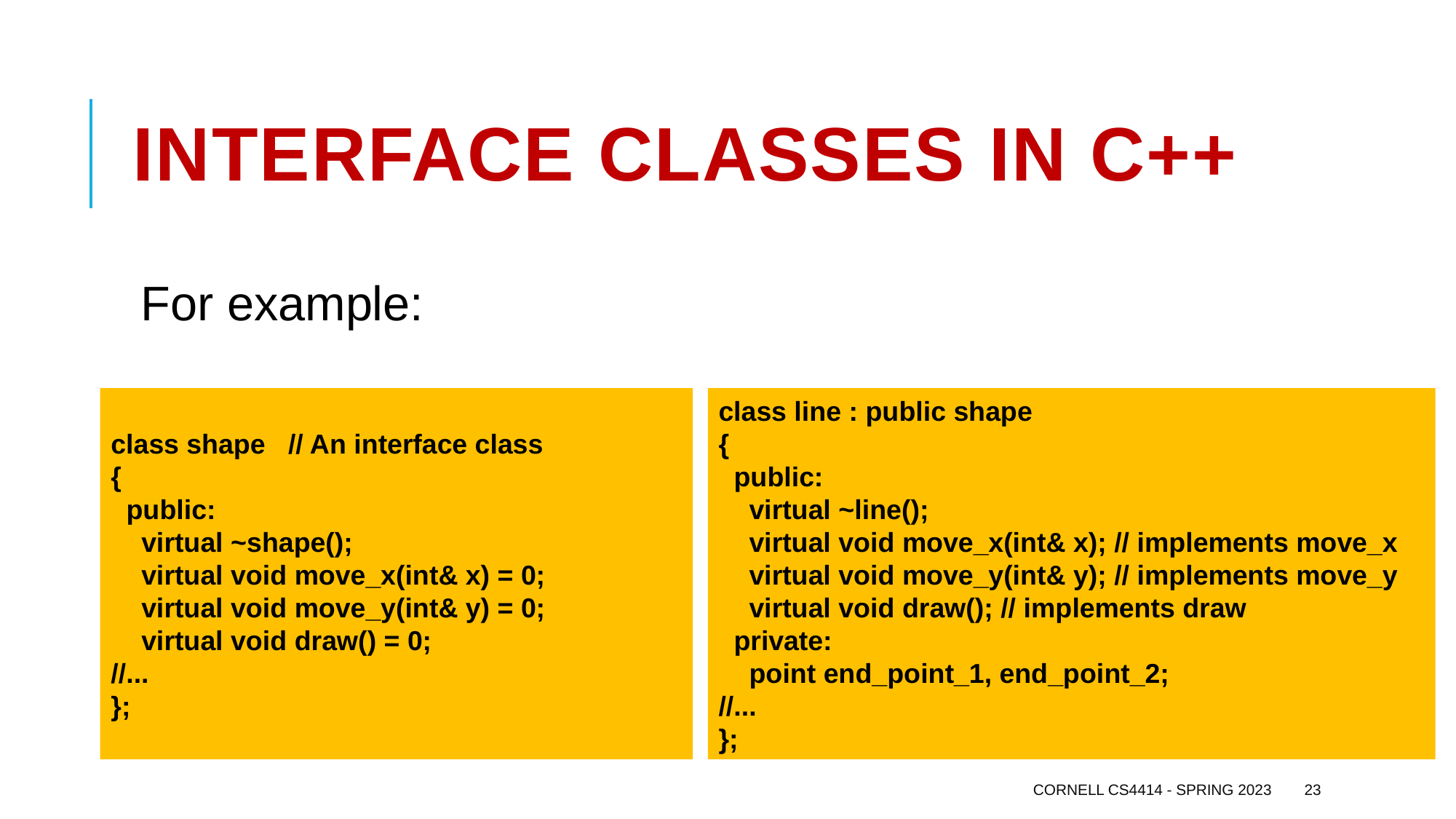

# Interface classes in C++
For example:

class shape   // An interface class
{
  public:
    virtual ~shape();
    virtual void move_x(int& x) = 0;
    virtual void move_y(int& y) = 0;
    virtual void draw() = 0;
//...
};

class line : public shape
{
  public:
    virtual ~line();
    virtual void move_x(int& x); // implements move_x
    virtual void move_y(int& y); // implements move_y
    virtual void draw(); // implements draw
  private:
    point end_point_1, end_point_2;
//...
};
Cornell CS4414 - Spring 2023
23